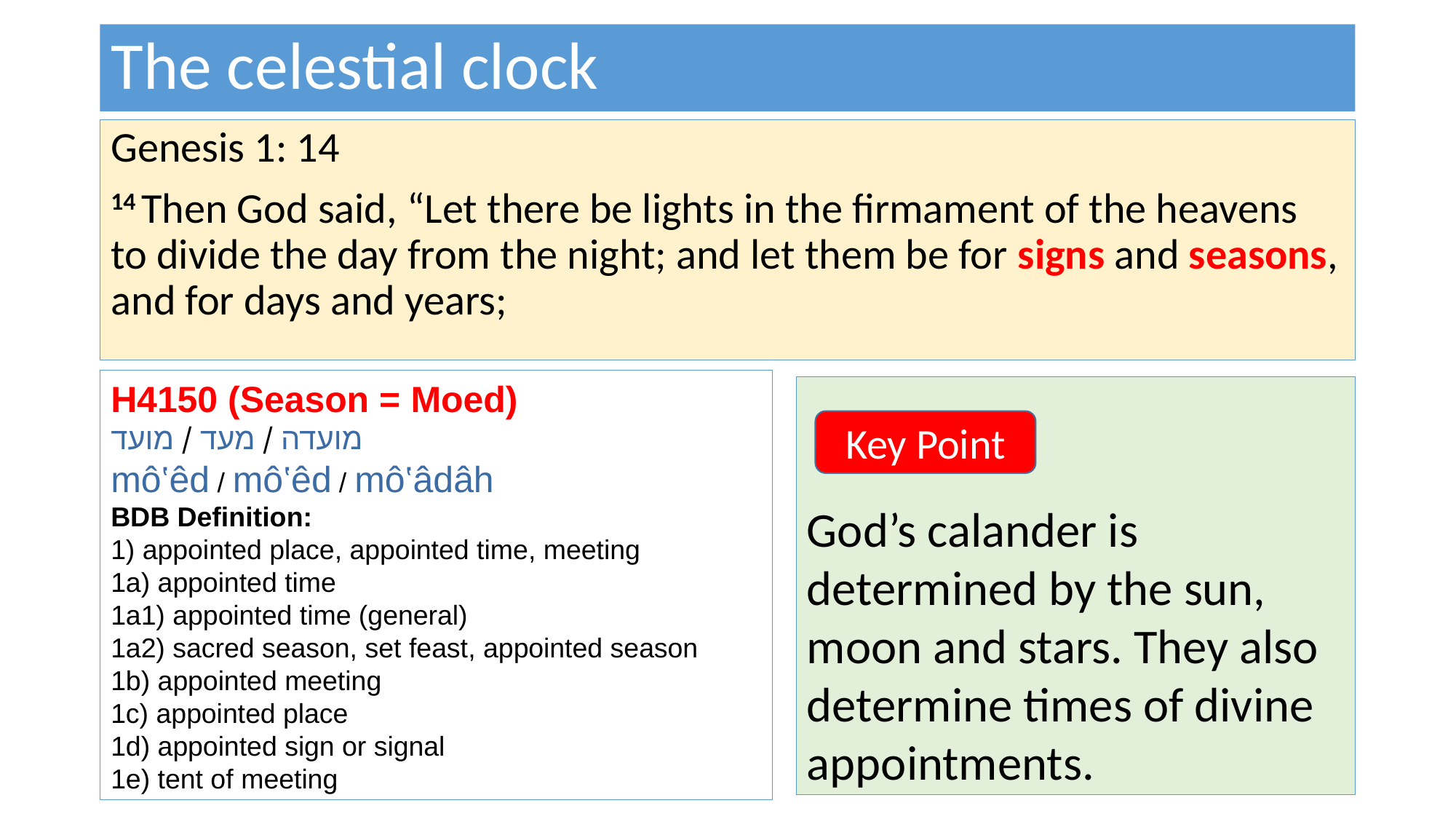

# The celestial clock
Genesis 1: 14
14 Then God said, “Let there be lights in the firmament of the heavens to divide the day from the night; and let them be for signs and seasons, and for days and years;

H4150 (Season = Moed)
מועדה / מעד / מועד
mô‛êd / mô‛êd / mô‛âdâh
BDB Definition:
1) appointed place, appointed time, meeting
1a) appointed time
1a1) appointed time (general)
1a2) sacred season, set feast, appointed season
1b) appointed meeting
1c) appointed place
1d) appointed sign or signal
1e) tent of meeting

God’s calander is determined by the sun, moon and stars. They also determine times of divine appointments.
Key Point